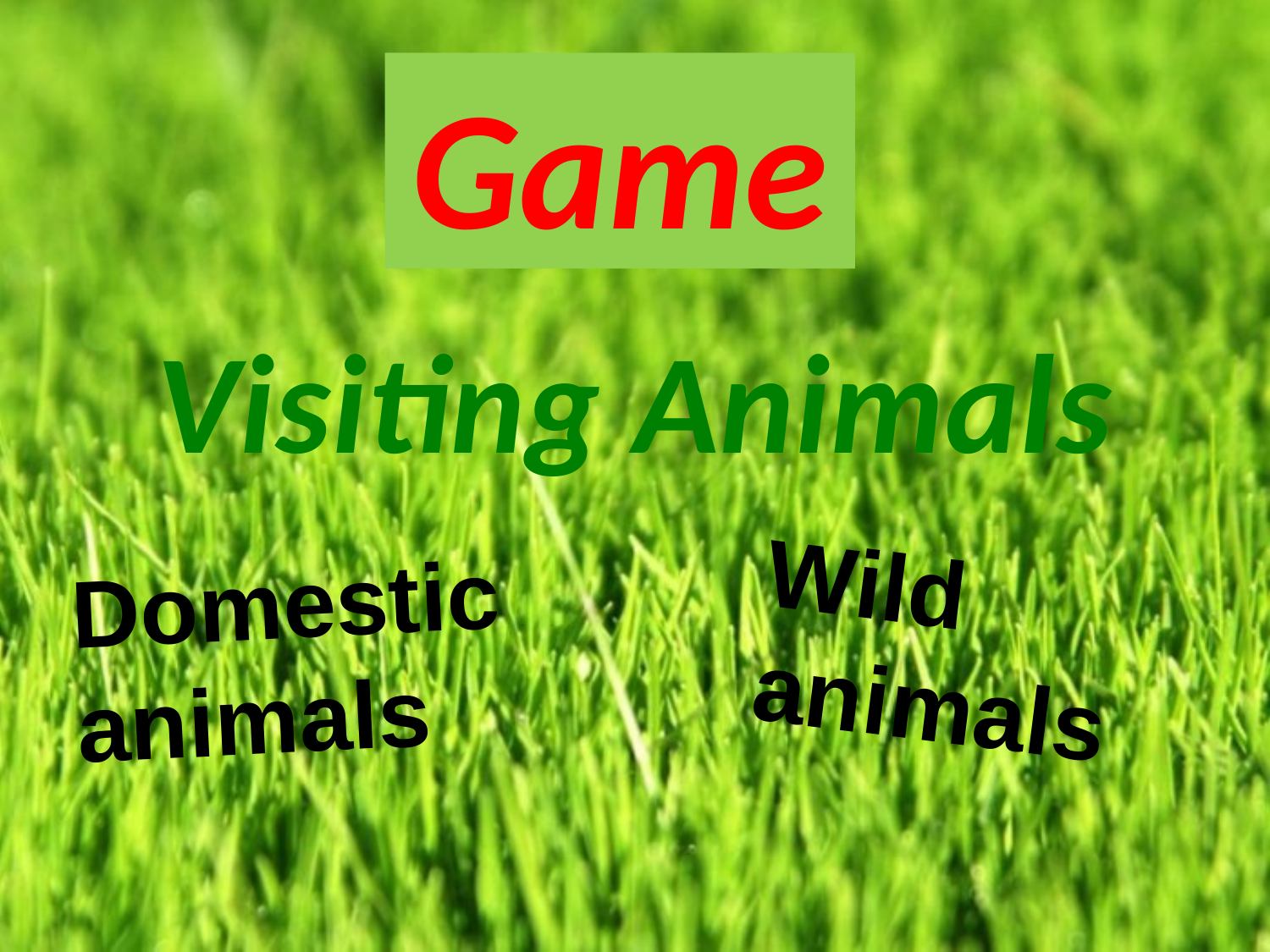

Game
Visiting Animals
Wild
animals
Domestic
animals